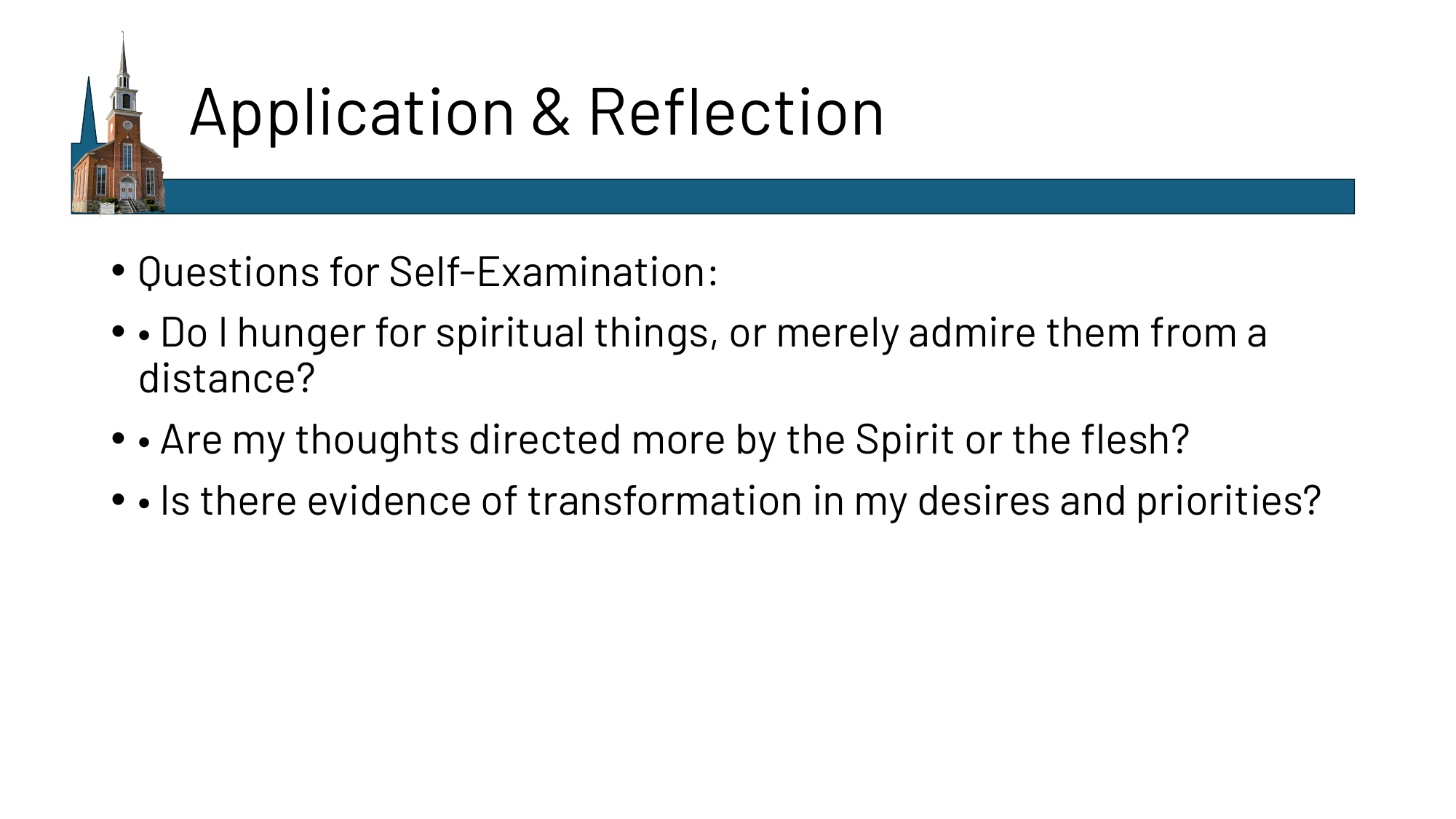

# Application & Reflection
Questions for Self-Examination:
• Do I hunger for spiritual things, or merely admire them from a distance?
• Are my thoughts directed more by the Spirit or the flesh?
• Is there evidence of transformation in my desires and priorities?